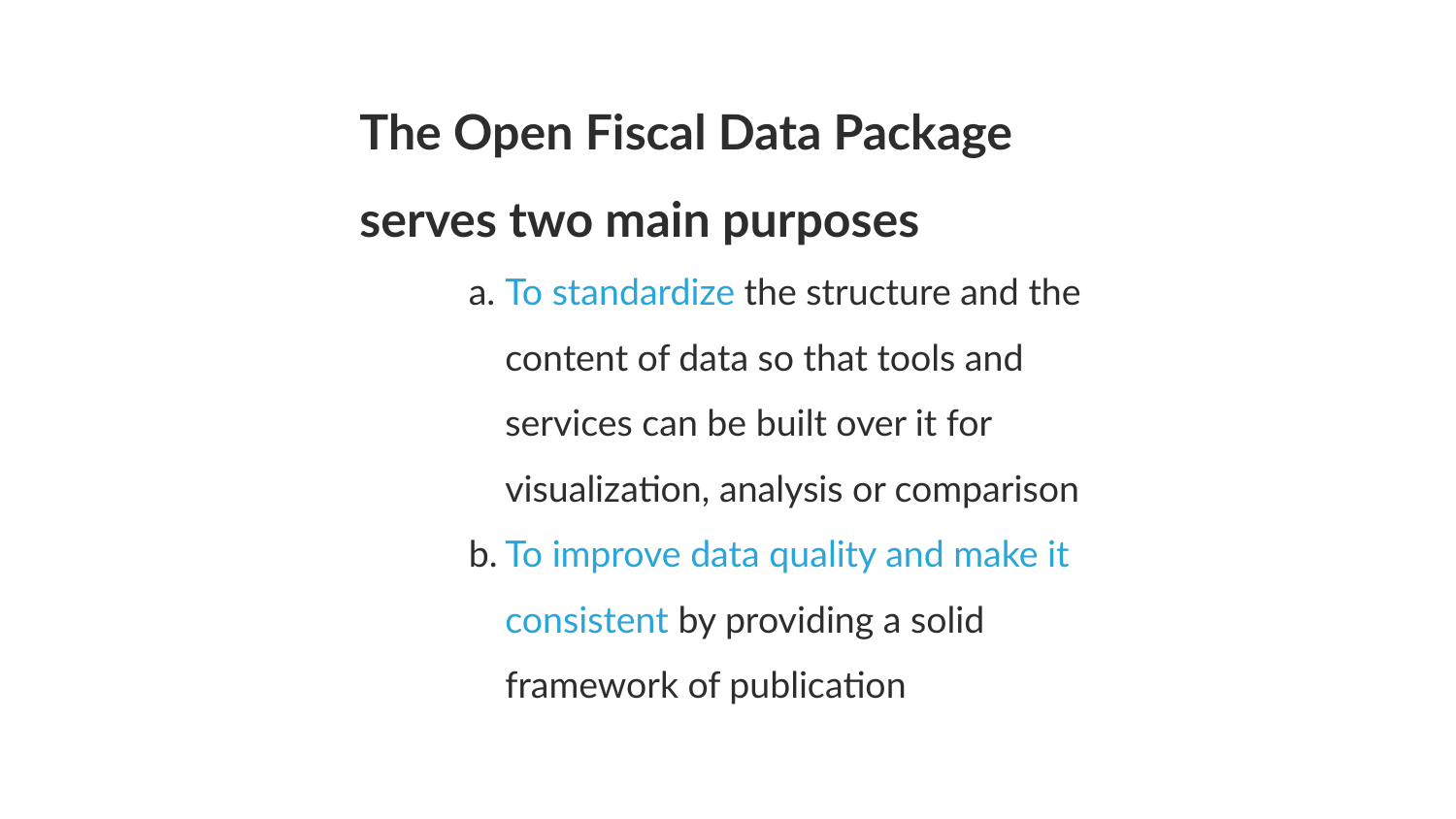

The Open Fiscal Data Package serves two main purposes
To standardize the structure and the content of data so that tools and services can be built over it for visualization, analysis or comparison
To improve data quality and make it consistent by providing a solid framework of publication